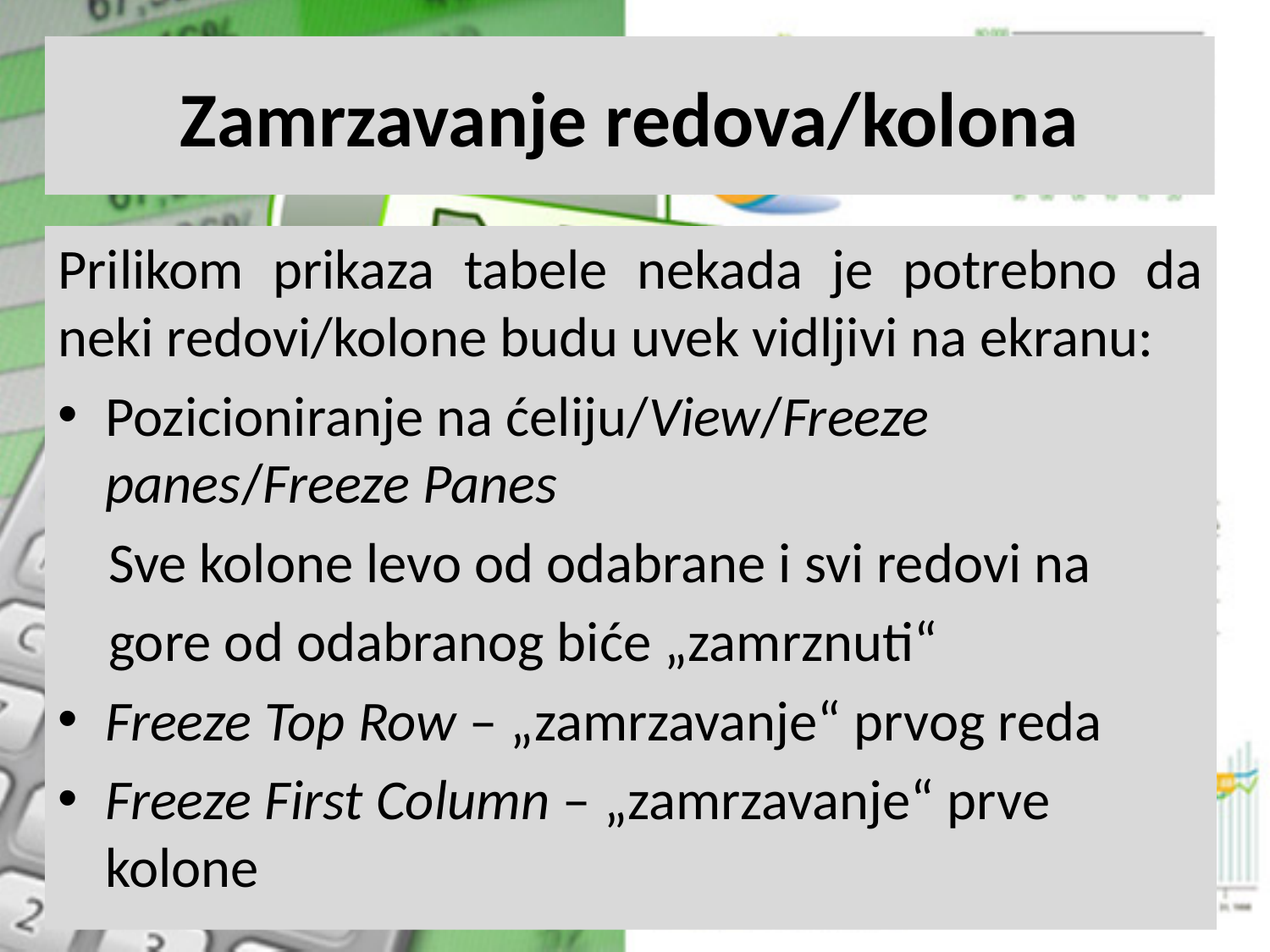

# Zamrzavanje redova/kolona
Prilikom prikaza tabele nekada je potrebno da neki redovi/kolone budu uvek vidljivi na ekranu:
Pozicioniranje na ćeliju/View/Freeze panes/Freeze Panes
    Sve kolone levo od odabrane i svi redovi na
    gore od odabranog biće „zamrznuti“
Freeze Top Row – „zamrzavanje“ prvog reda
Freeze First Column – „zamrzavanje“ prve kolone